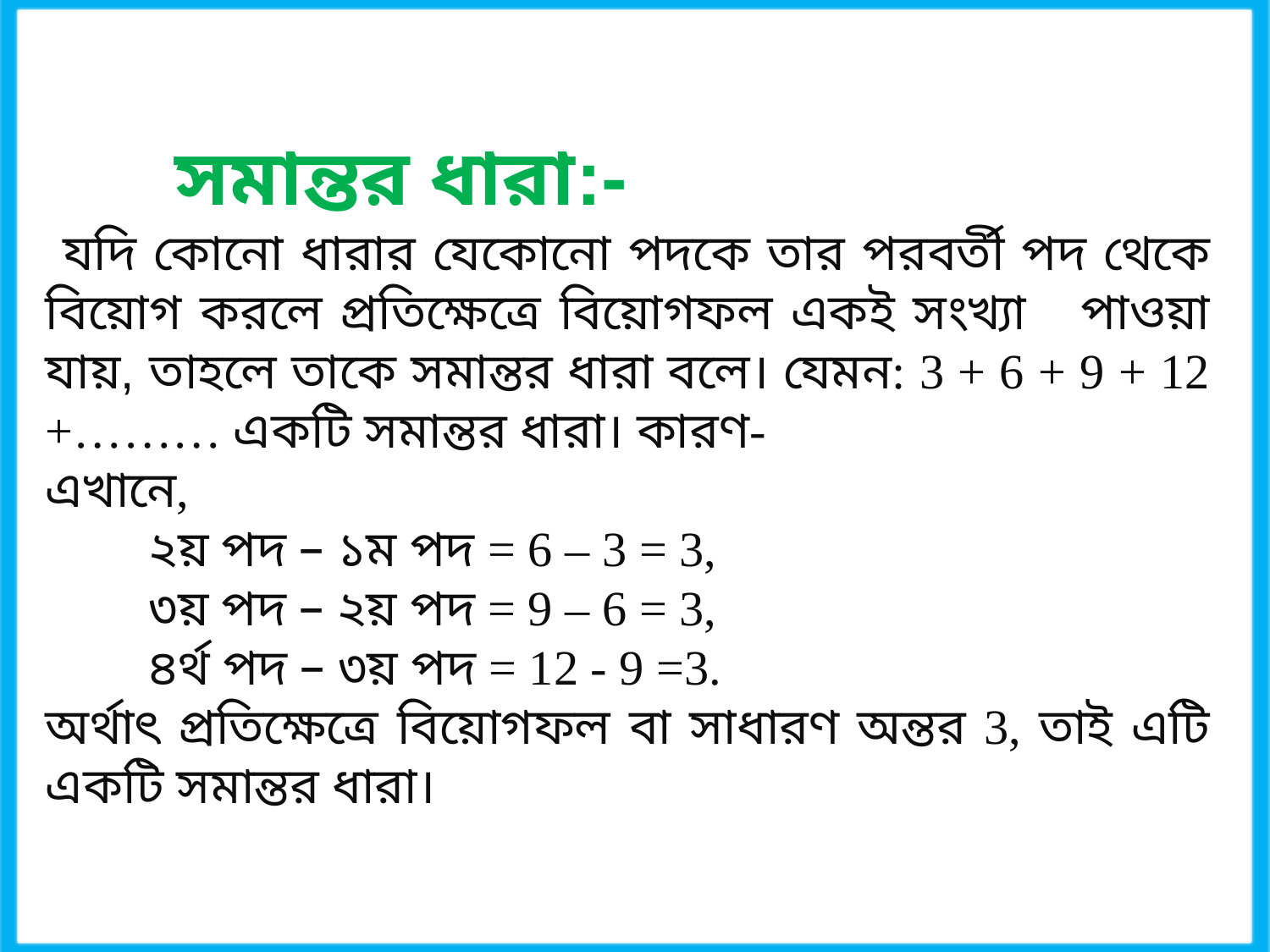

সমান্তর ধারা:-
 যদি কোনো ধারার যেকোনো পদকে তার পরবর্তী পদ থেকে বিয়োগ করলে প্রতিক্ষেত্রে বিয়োগফল একই সংখ্যা   পাওয়া যায়, তাহলে তাকে সমান্তর ধারা বলে। যেমন: 3 + 6 + 9 + 12 +……… একটি সমান্তর ধারা। কারণ-
এখানে,
        ২য় পদ – ১ম পদ = 6 – 3 = 3,
        ৩য় পদ – ২য় পদ = 9 – 6 = 3,
        ৪র্থ পদ – ৩য় পদ = 12 - 9 =3.
অর্থাৎ প্রতিক্ষেত্রে বিয়োগফল বা সাধারণ অন্তর 3, তাই এটি একটি সমান্তর ধারা।